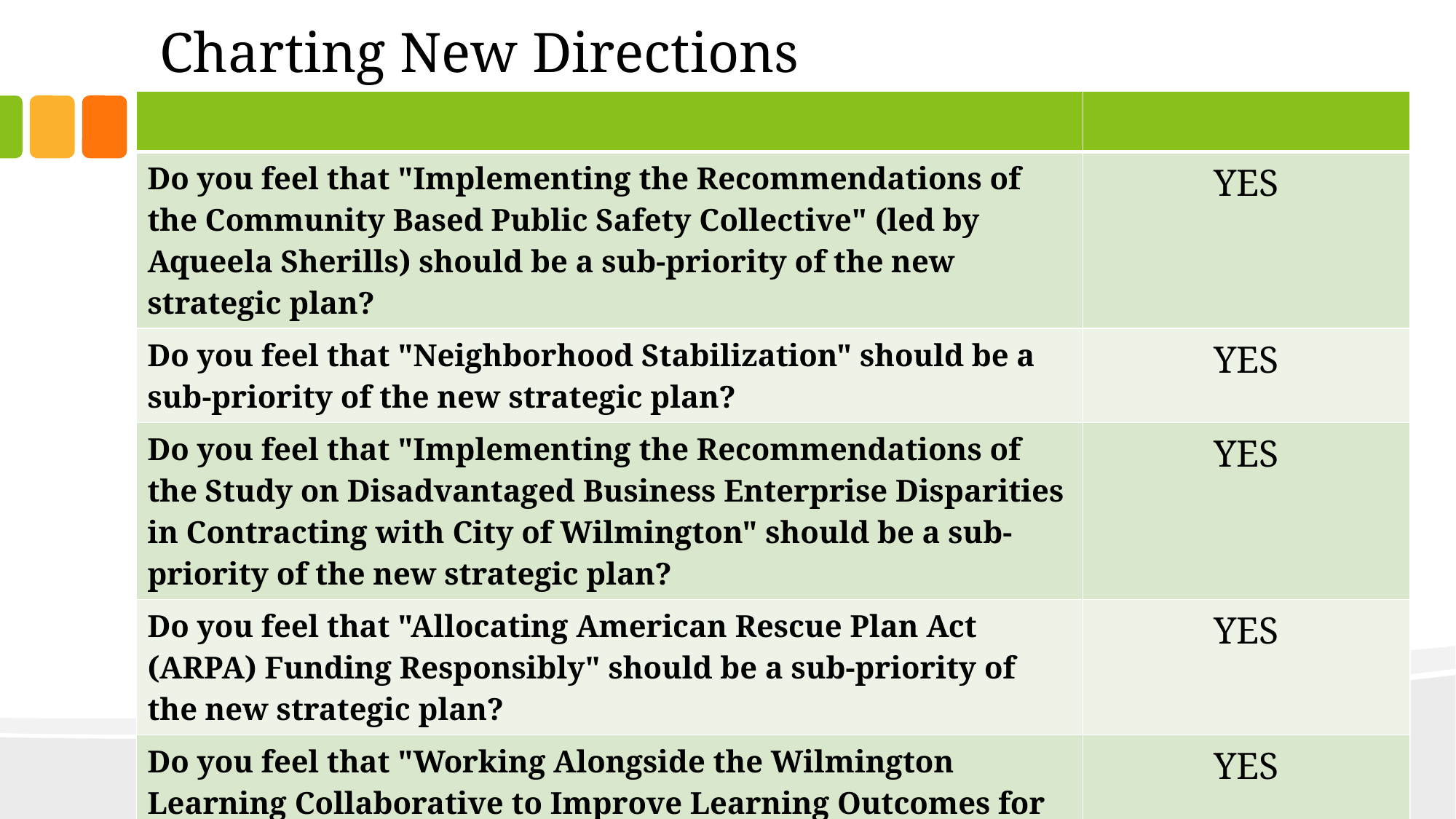

# Charting New Directions
|  |  |
| --- | --- |
| Do you feel that "Implementing the Recommendations of the Community Based Public Safety Collective" (led by Aqueela Sherills) should be a sub-priority of the new strategic plan? | YES |
| Do you feel that "Neighborhood Stabilization" should be a sub-priority of the new strategic plan? | YES |
| Do you feel that "Implementing the Recommendations of the Study on Disadvantaged Business Enterprise Disparities in Contracting with City of Wilmington" should be a sub-priority of the new strategic plan? | YES |
| Do you feel that "Allocating American Rescue Plan Act (ARPA) Funding Responsibly" should be a sub-priority of the new strategic plan? | YES |
| Do you feel that "Working Alongside the Wilmington Learning Collaborative to Improve Learning Outcomes for Wilmington Students" should be a sub-priority of the new strategic plan? | YES |